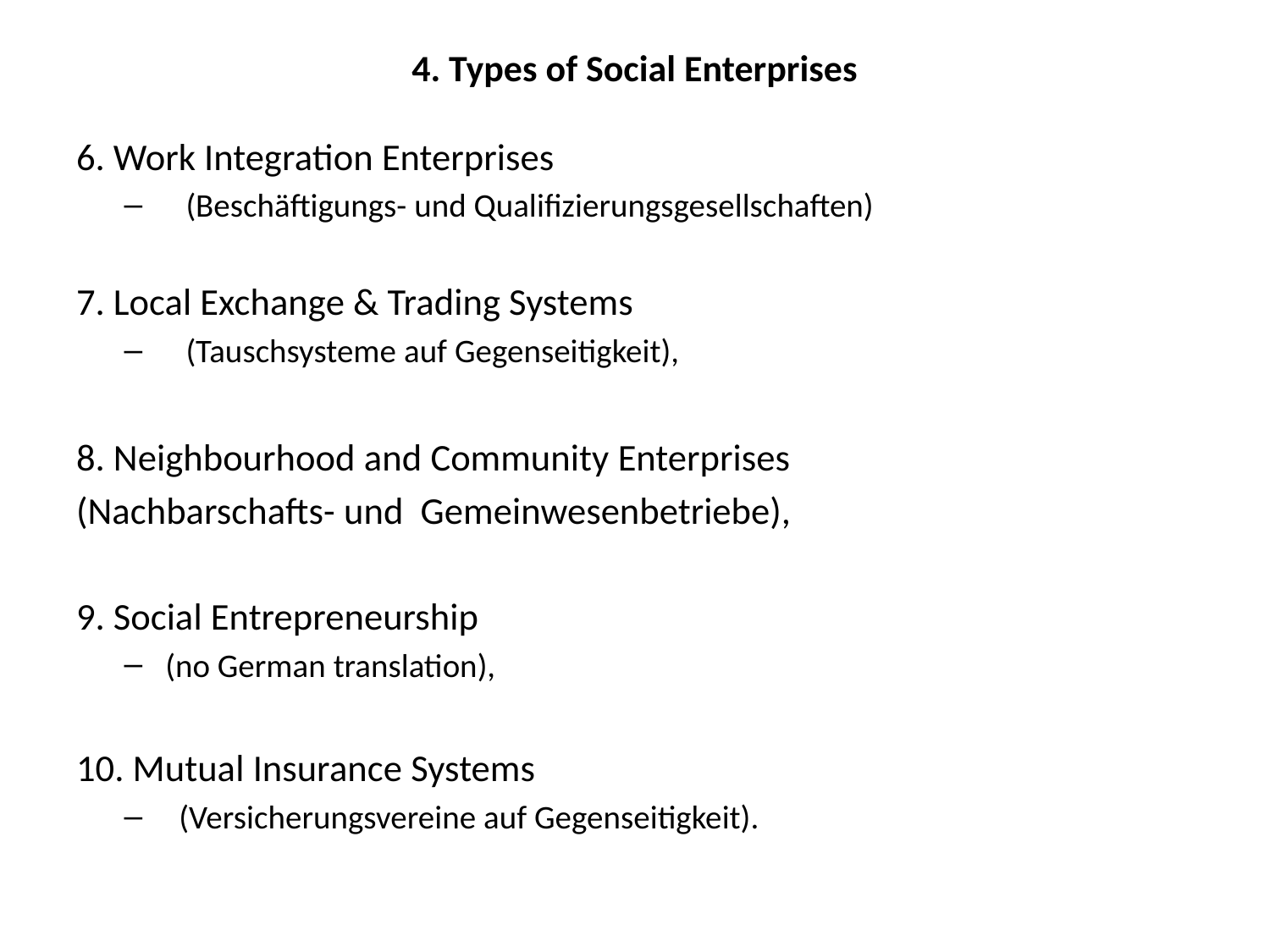

# 4. Types of Social Enterprises
6. Work Integration Enterprises
(Beschäftigungs- und Qualifizierungsgesellschaften)

7. Local Exchange & Trading Systems
(Tauschsysteme auf Gegenseitigkeit),

8. Neighbourhood and Community Enterprises
(Nachbarschafts- und  Gemeinwesenbetriebe),

9. Social Entrepreneurship
(no German translation),

10. Mutual Insurance Systems
(Versicherungsvereine auf Gegenseitigkeit).